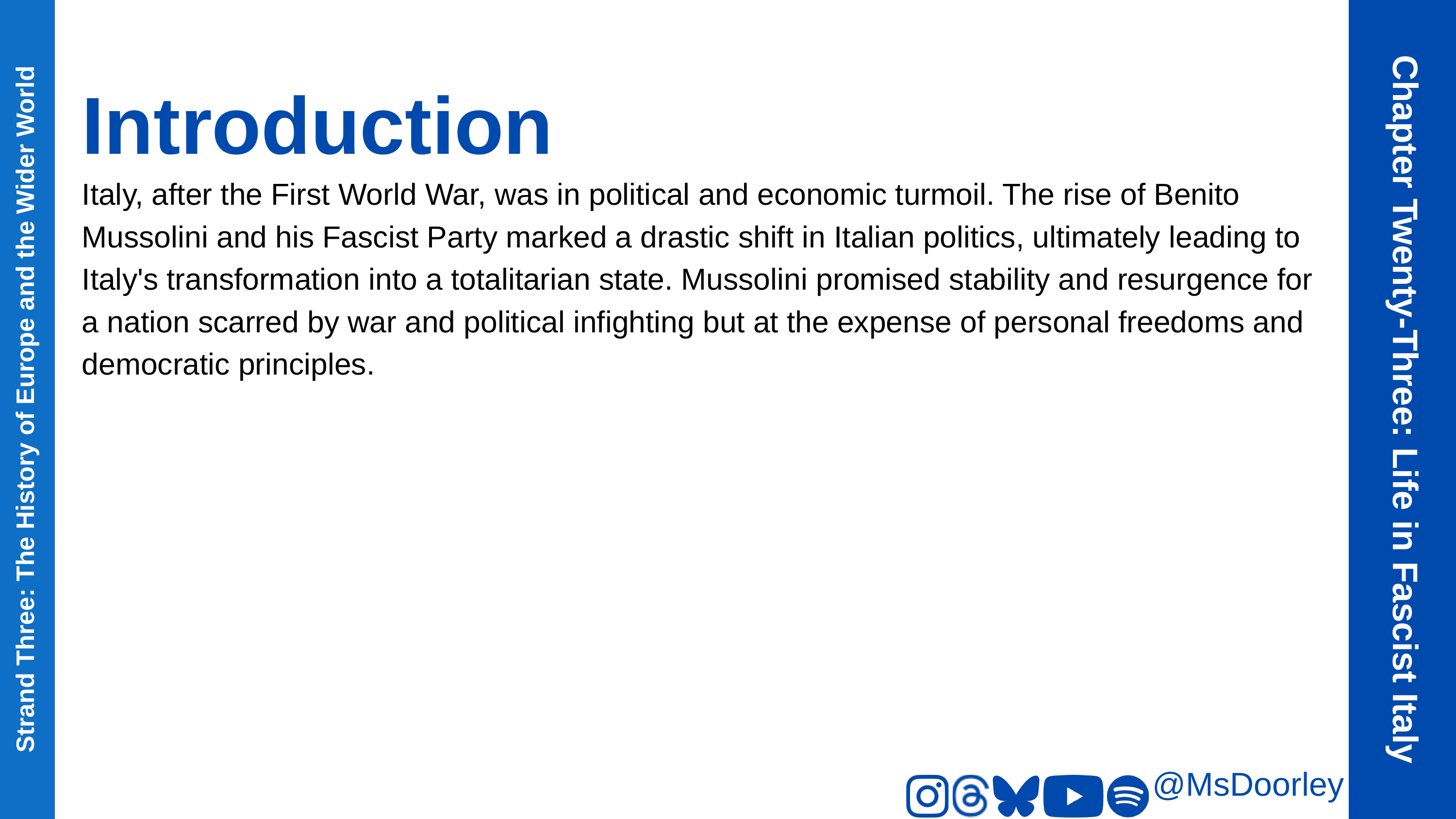

Introduction
Italy, after the First World War, was in political and economic turmoil. The rise of Benito Mussolini and his Fascist Party marked a drastic shift in Italian politics, ultimately leading to Italy's transformation into a totalitarian state. Mussolini promised stability and resurgence for a nation scarred by war and political infighting but at the expense of personal freedoms and democratic principles.
Chapter Twenty-Three: Life in Fascist Italy
Strand Three: The History of Europe and the Wider World

@MsDoorley